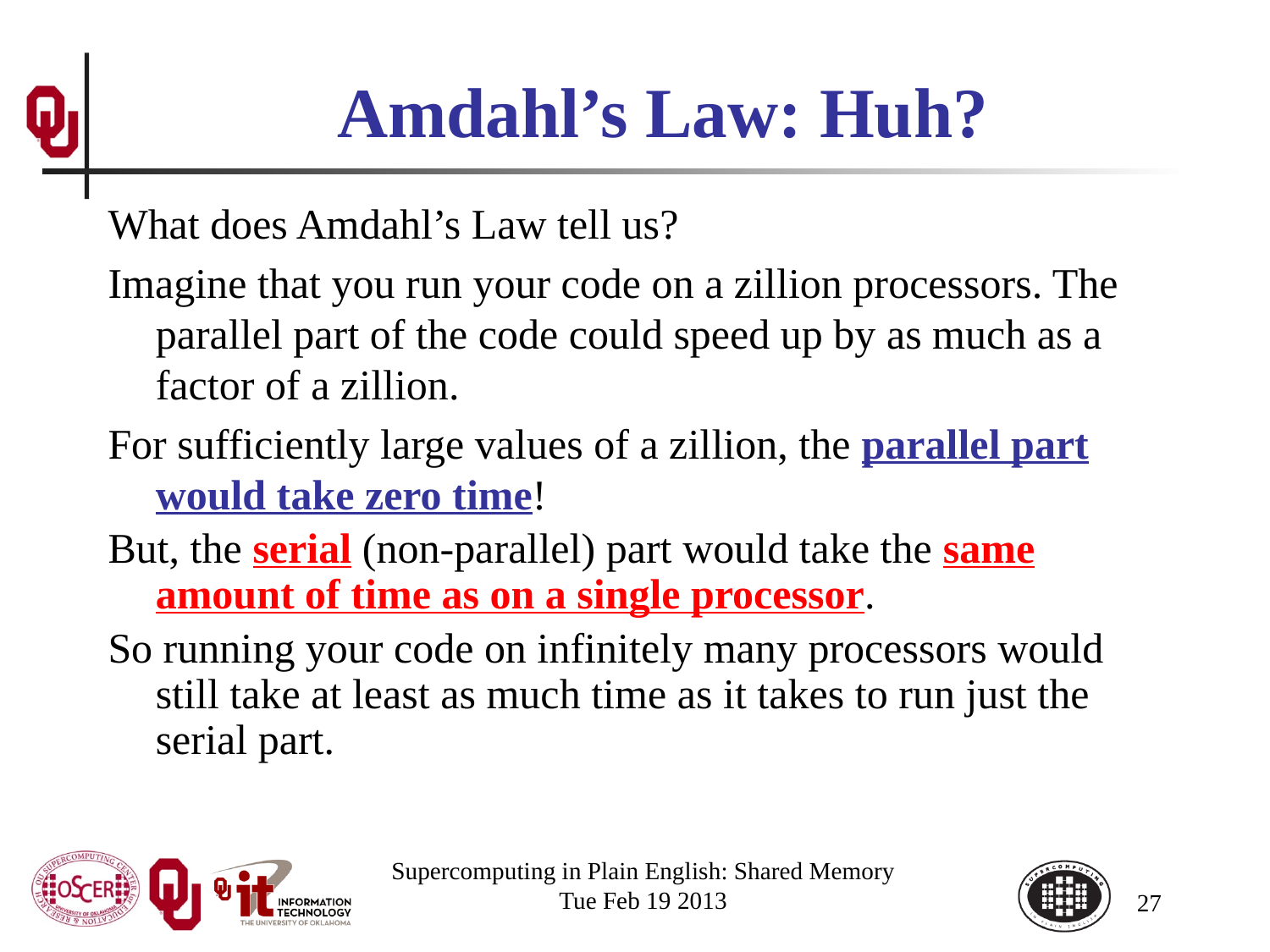

# Amdahl’s Law: Huh?
What does Amdahl’s Law tell us?
Imagine that you run your code on a zillion processors. The parallel part of the code could speed up by as much as a factor of a zillion.
For sufficiently large values of a zillion, the parallel part would take zero time!
But, the serial (non-parallel) part would take the same amount of time as on a single processor.
So running your code on infinitely many processors would still take at least as much time as it takes to run just the serial part.
Supercomputing in Plain English: Shared Memory
Tue Feb 19 2013
27